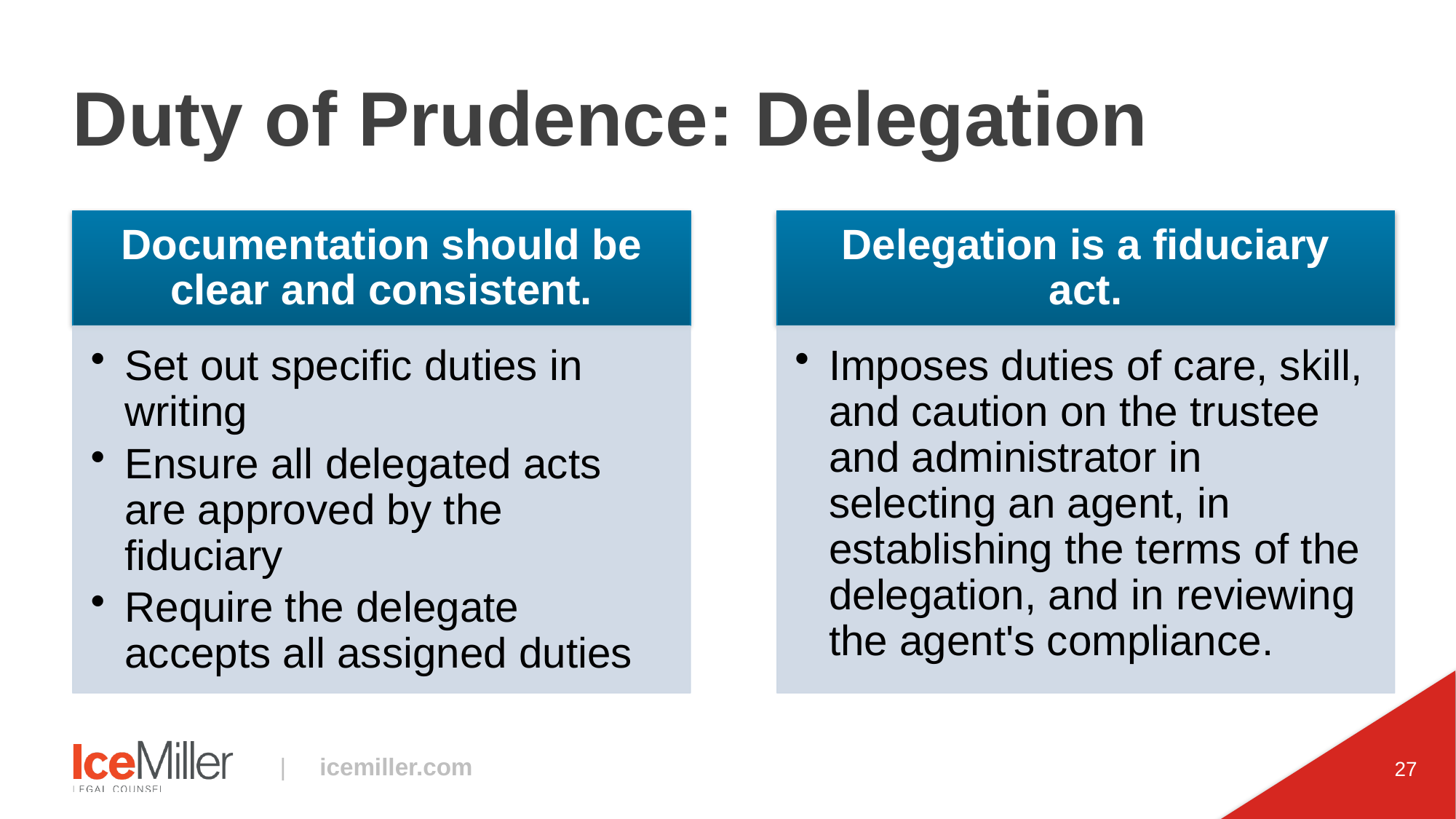

# Duty of Prudence: Delegation
Documentation should be clear and consistent.
Set out specific duties in writing
Ensure all delegated acts are approved by the fiduciary
Require the delegate accepts all assigned duties
Delegation is a fiduciary act.
Imposes duties of care, skill, and caution on the trustee and administrator in selecting an agent, in establishing the terms of the delegation, and in reviewing the agent's compliance.
27